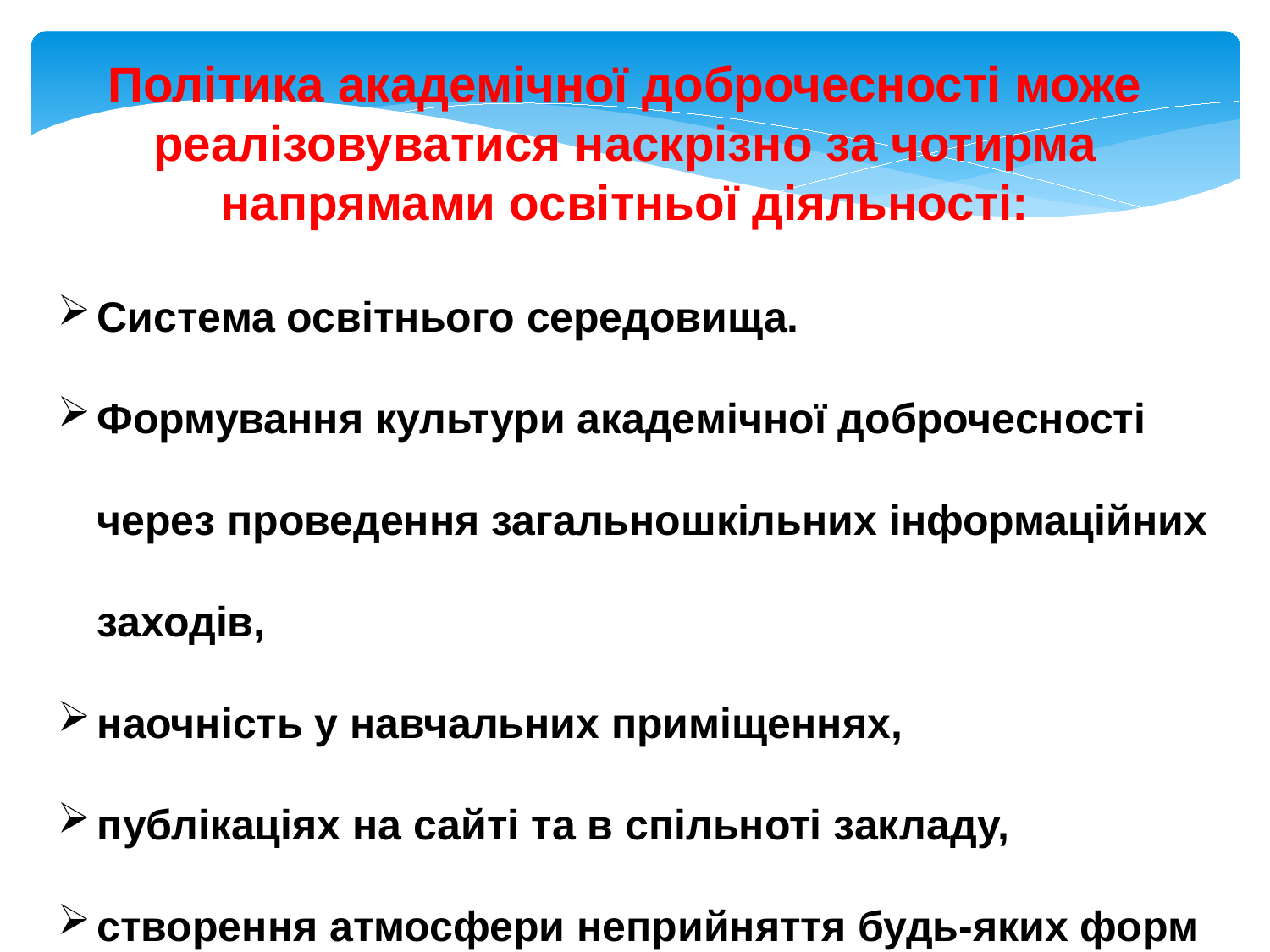

Політика академічної доброчесності може реалізовуватися наскрізно за чотирма напрямами освітньої діяльності:
Система освітнього середовища.
Формування культури академічної доброчесності через проведення загальношкільних інформаційних заходів,
наочність у навчальних приміщеннях,
публікаціях на сайті та в спільноті закладу,
створення атмосфери неприйняття будь-яких форм порушення академічної доброчесності.